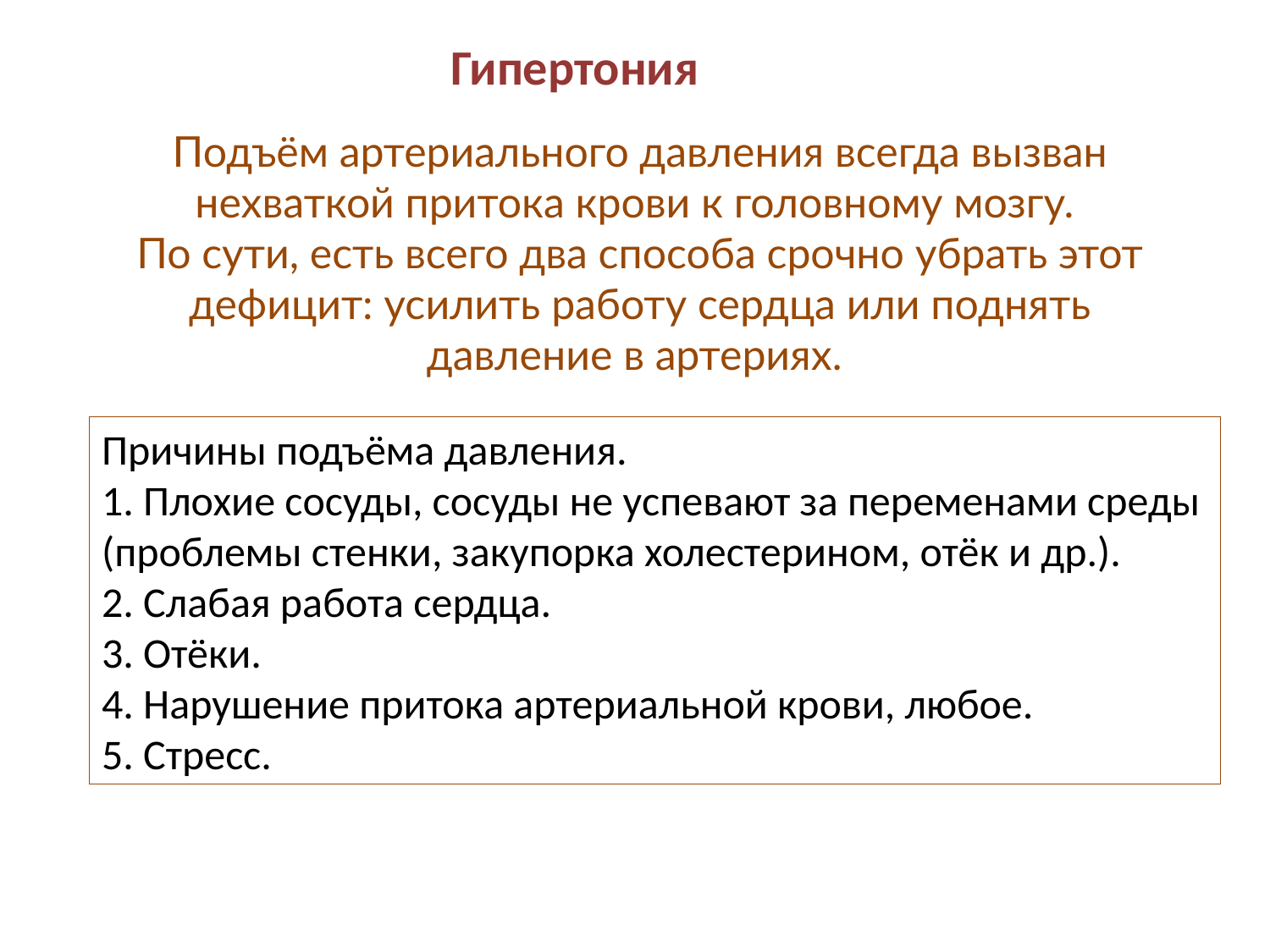

Гипертония
Подъём артериального давления всегда вызван нехваткой притока крови к головному мозгу.
По сути, есть всего два способа срочно убрать этот дефицит: усилить работу сердца или поднять давление в артериях.
Причины подъёма давления.
1. Плохие сосуды, сосуды не успевают за переменами среды (проблемы стенки, закупорка холестерином, отёк и др.).
2. Слабая работа сердца.
3. Отёки.
4. Нарушение притока артериальной крови, любое.
5. Стресс.